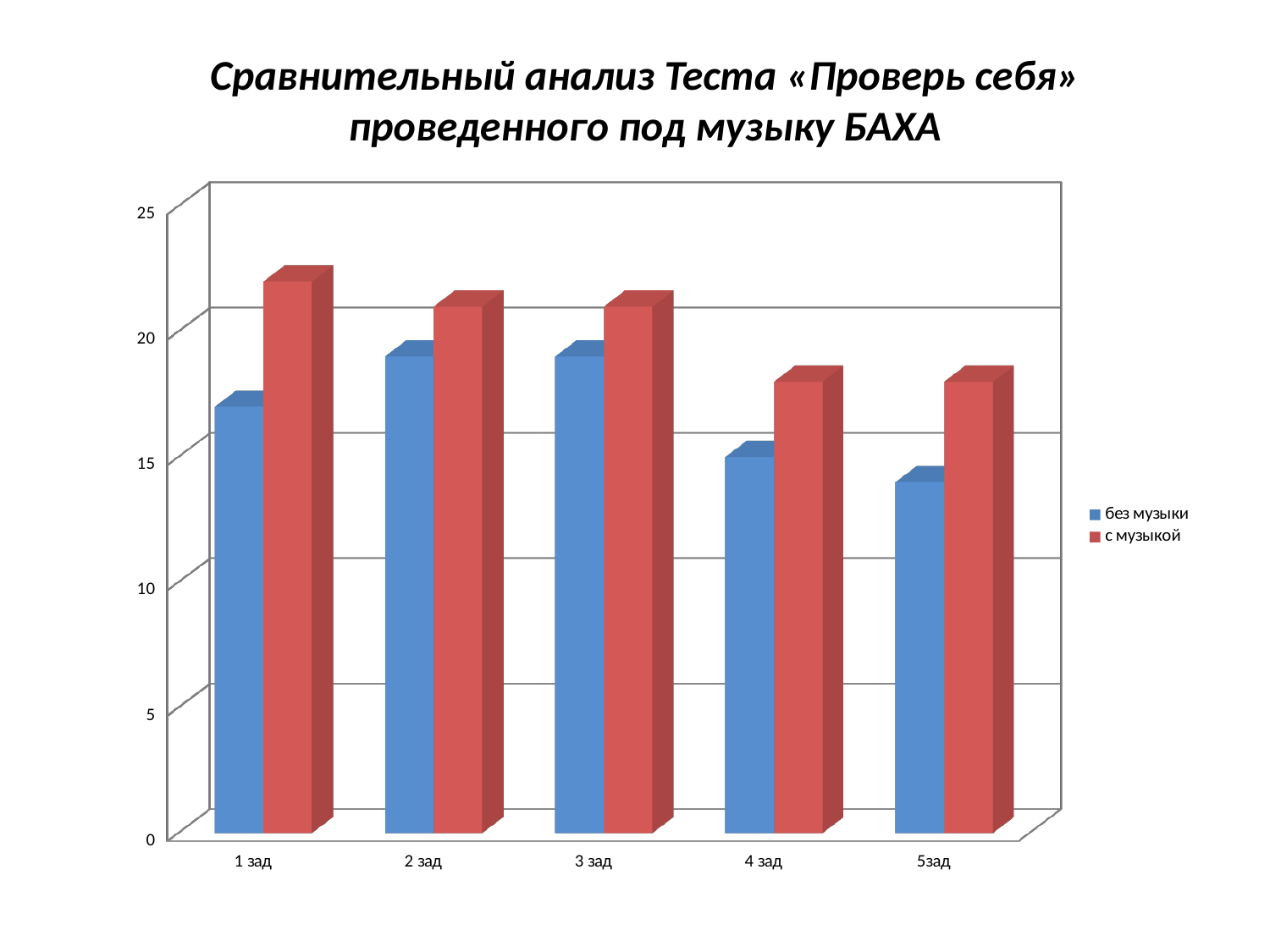

Сравнительный анализ Теста «Проверь себя» проведенного под музыку БАХА
#

[unsupported chart]